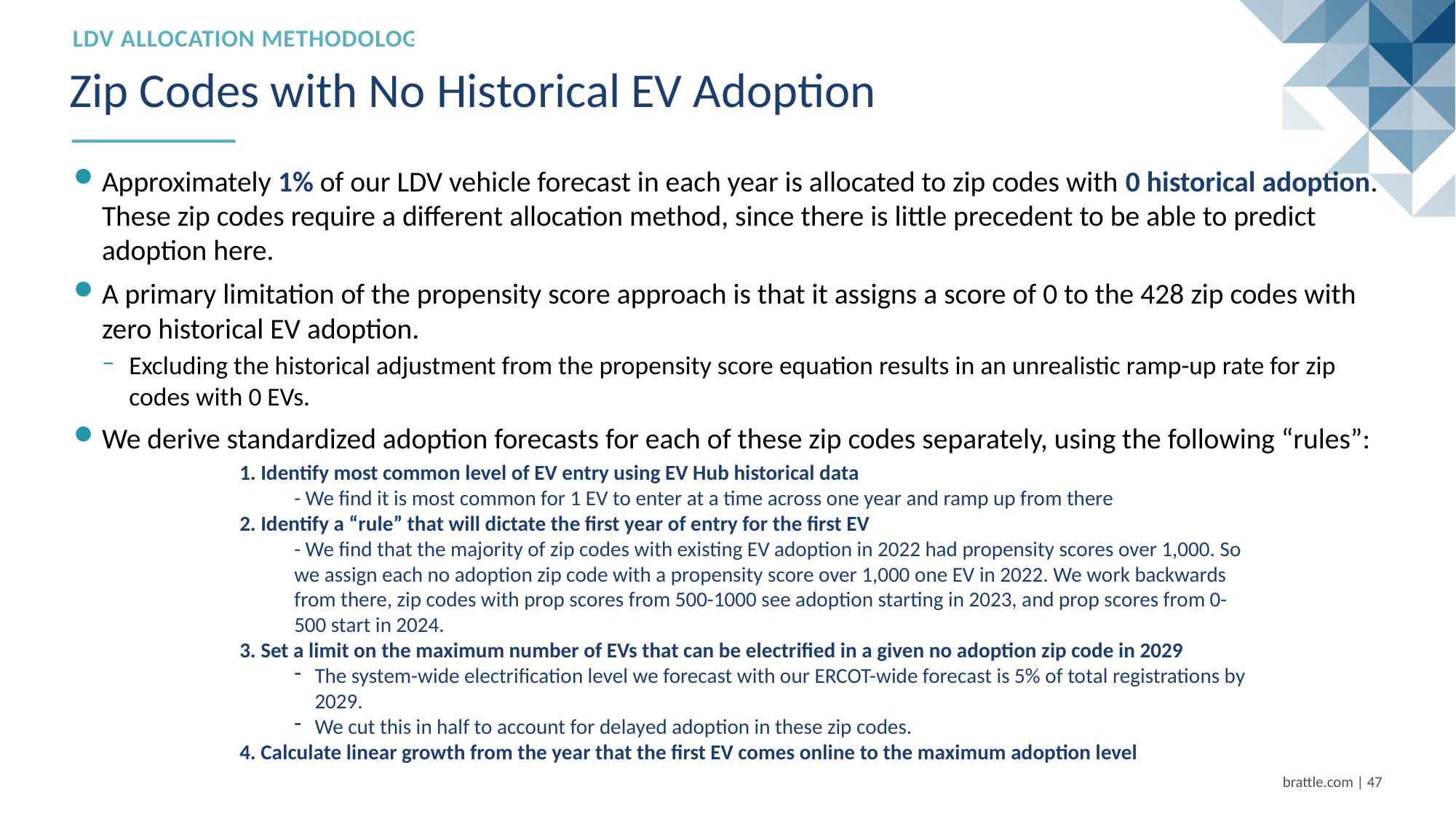

LDV Allocation methodology
# Zip Codes with No Historical EV Adoption
Approximately 1% of our LDV vehicle forecast in each year is allocated to zip codes with 0 historical adoption. These zip codes require a different allocation method, since there is little precedent to be able to predict adoption here.
A primary limitation of the propensity score approach is that it assigns a score of 0 to the 428 zip codes with zero historical EV adoption.
Excluding the historical adjustment from the propensity score equation results in an unrealistic ramp-up rate for zip codes with 0 EVs.
We derive standardized adoption forecasts for each of these zip codes separately, using the following “rules”:

1. Identify most common level of EV entry using EV Hub historical data
- We find it is most common for 1 EV to enter at a time across one year and ramp up from there
2. Identify a “rule” that will dictate the first year of entry for the first EV
- We find that the majority of zip codes with existing EV adoption in 2022 had propensity scores over 1,000. So we assign each no adoption zip code with a propensity score over 1,000 one EV in 2022. We work backwards from there, zip codes with prop scores from 500-1000 see adoption starting in 2023, and prop scores from 0-500 start in 2024.
3. Set a limit on the maximum number of EVs that can be electrified in a given no adoption zip code in 2029
The system-wide electrification level we forecast with our ERCOT-wide forecast is 5% of total registrations by 2029.
We cut this in half to account for delayed adoption in these zip codes.
4. Calculate linear growth from the year that the first EV comes online to the maximum adoption level
brattle.com | 47